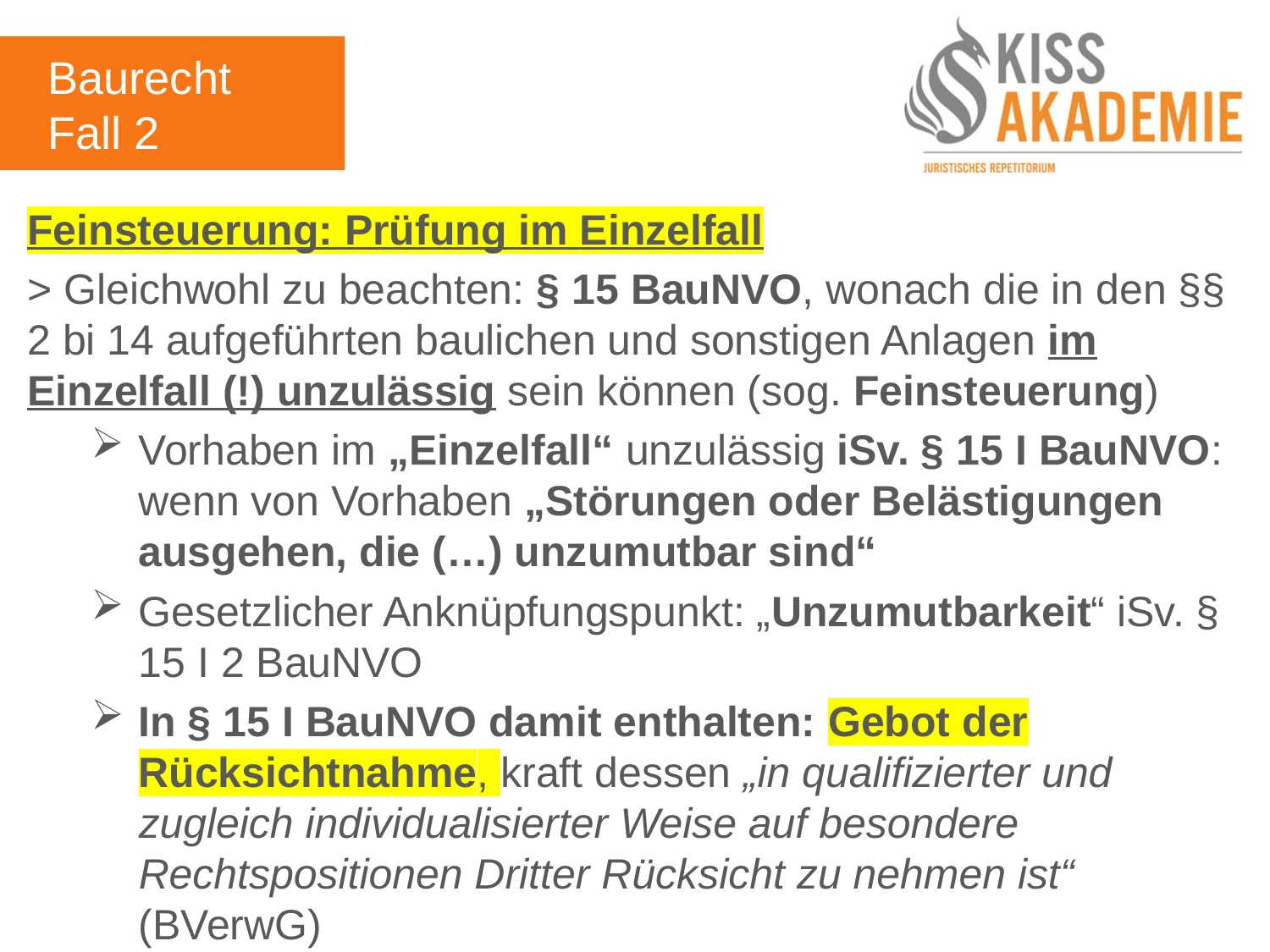

Baurecht
Fall 2
Feinsteuerung: Prüfung im Einzelfall
> Gleichwohl zu beachten: § 15 BauNVO, wonach die in den §§ 2 bi 14 aufgeführten baulichen und sonstigen Anlagen im Einzelfall (!) unzulässig sein können (sog. Feinsteuerung)
Vorhaben im „Einzelfall“ unzulässig iSv. § 15 I BauNVO: wenn von Vorhaben „Störungen oder Belästigungen ausgehen, die (…) unzumutbar sind“
Gesetzlicher Anknüpfungspunkt: „Unzumutbarkeit“ iSv. § 15 I 2 BauNVO
In § 15 I BauNVO damit enthalten: Gebot der Rücksichtnahme, kraft dessen „in qualifizierter und zugleich individualisierter Weise auf besondere Rechtspositionen Dritter Rücksicht zu nehmen ist“ (BVerwG)